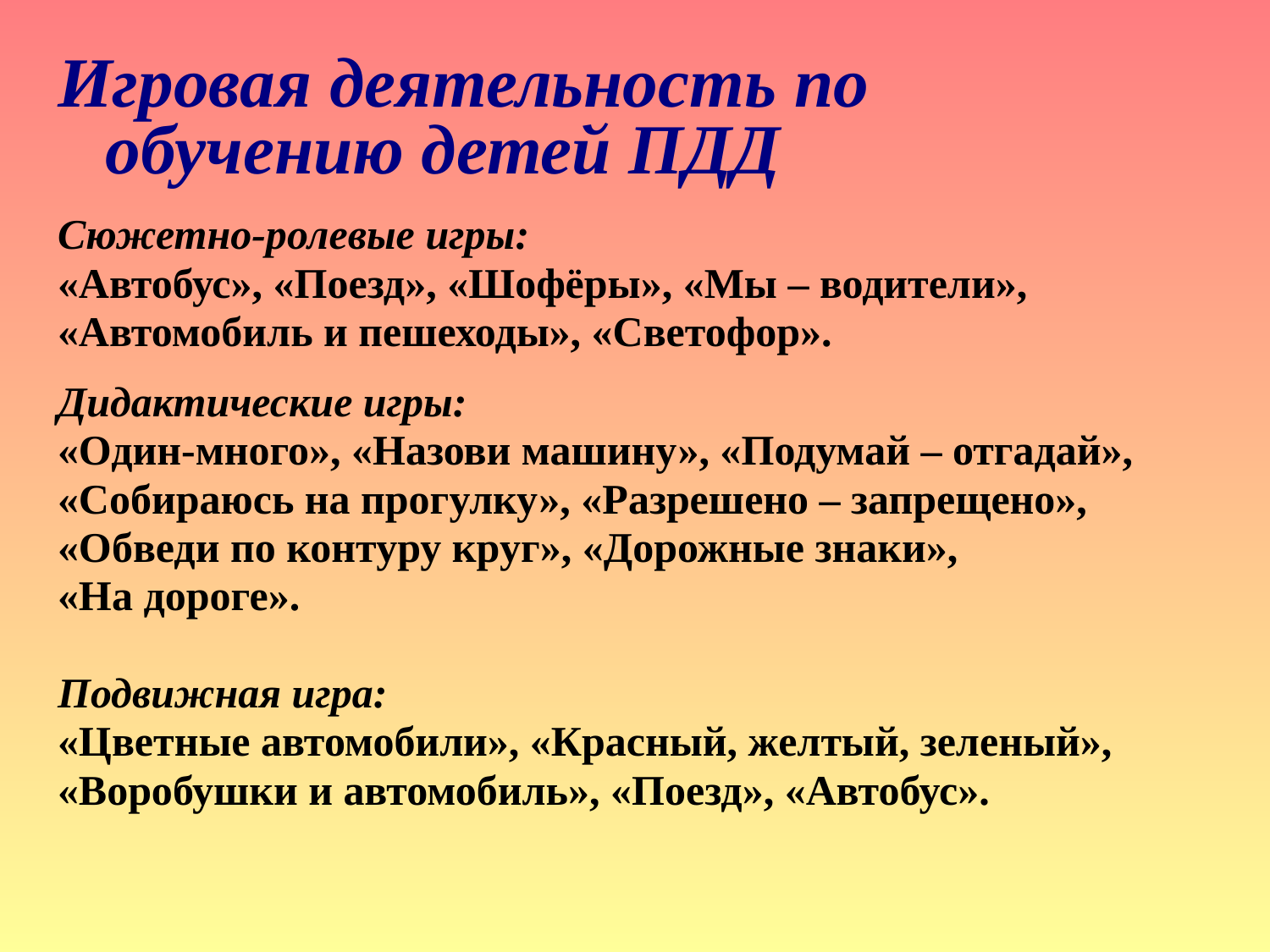

Игровая деятельность по обучению детей ПДД

Сюжетно-ролевые игры:
«Автобус», «Поезд», «Шофёры», «Мы – водители»,
«Автомобиль и пешеходы», «Светофор».

Дидактические игры:
«Один-много», «Назови машину», «Подумай – отгадай»,
«Собираюсь на прогулку», «Разрешено – запрещено»,
«Обведи по контуру круг», «Дорожные знаки»,
«На дороге».

Подвижная игра:
«Цветные автомобили», «Красный, желтый, зеленый»,
«Воробушки и автомобиль», «Поезд», «Автобус».